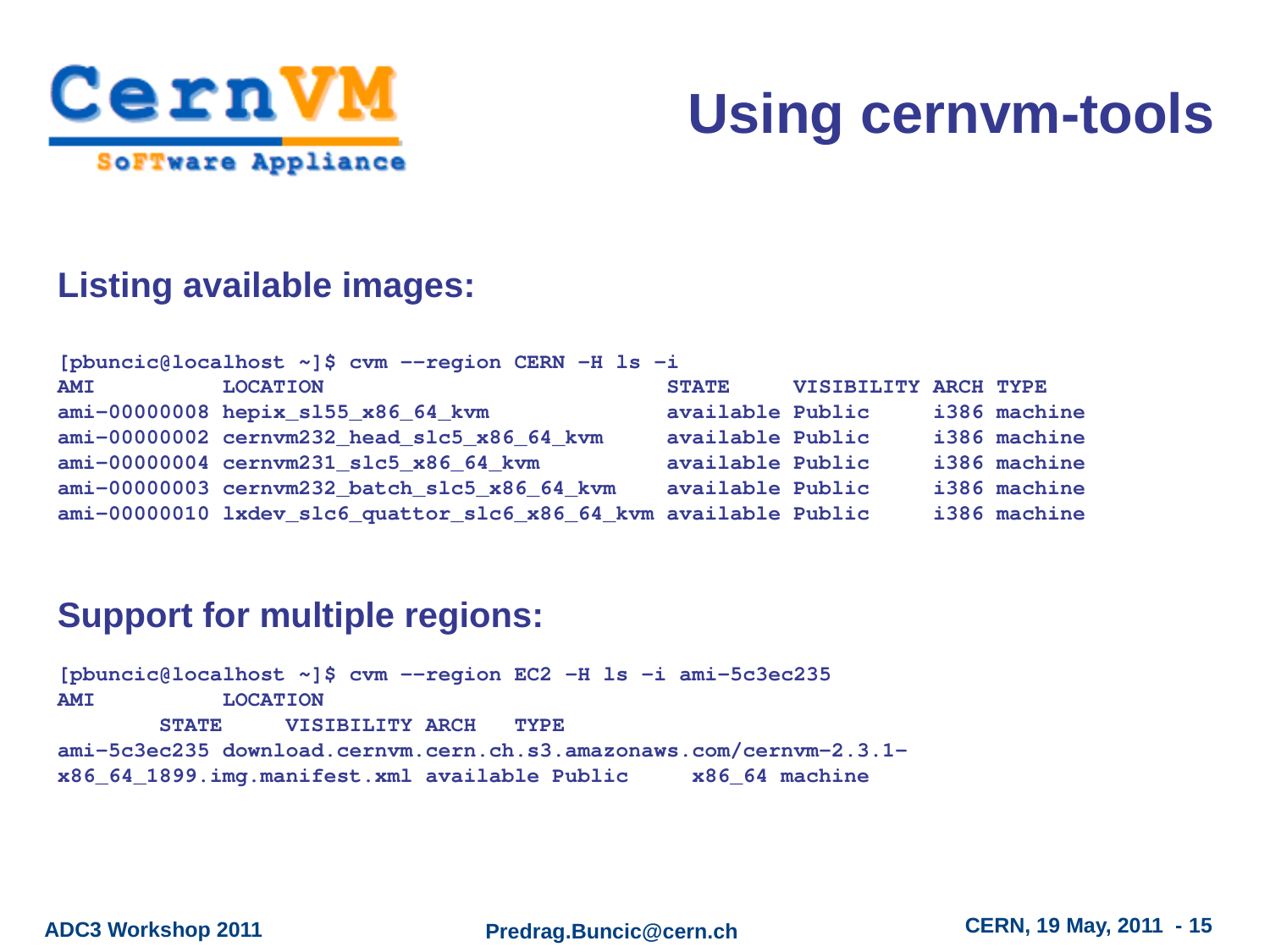

Using cernvm-tools
Listing available images:

[pbuncic@localhost ~]$ cvm --region CERN -H ls -i
AMI          LOCATION                           STATE     VISIBILITY ARCH TYPE
ami-00000008 hepix_sl55_x86_64_kvm              available Public     i386 machine
ami-00000002 cernvm232_head_slc5_x86_64_kvm     available Public     i386 machine
ami-00000004 cernvm231_slc5_x86_64_kvm          available Public     i386 machine
ami-00000003 cernvm232_batch_slc5_x86_64_kvm    available Public     i386 machine
ami-00000010 lxdev_slc6_quattor_slc6_x86_64_kvm available Public     i386 machine

Support for multiple regions:

[pbuncic@localhost ~]$ cvm --region EC2 -H ls -i ami-5c3ec235
AMI          LOCATION                                                                           STATE     VISIBILITY ARCH   TYPE
ami-5c3ec235 download.cernvm.cern.ch.s3.amazonaws.com/cernvm-2.3.1-x86_64_1899.img.manifest.xml available Public     x86_64 machine

CERN, 19 May, 2011  - 15